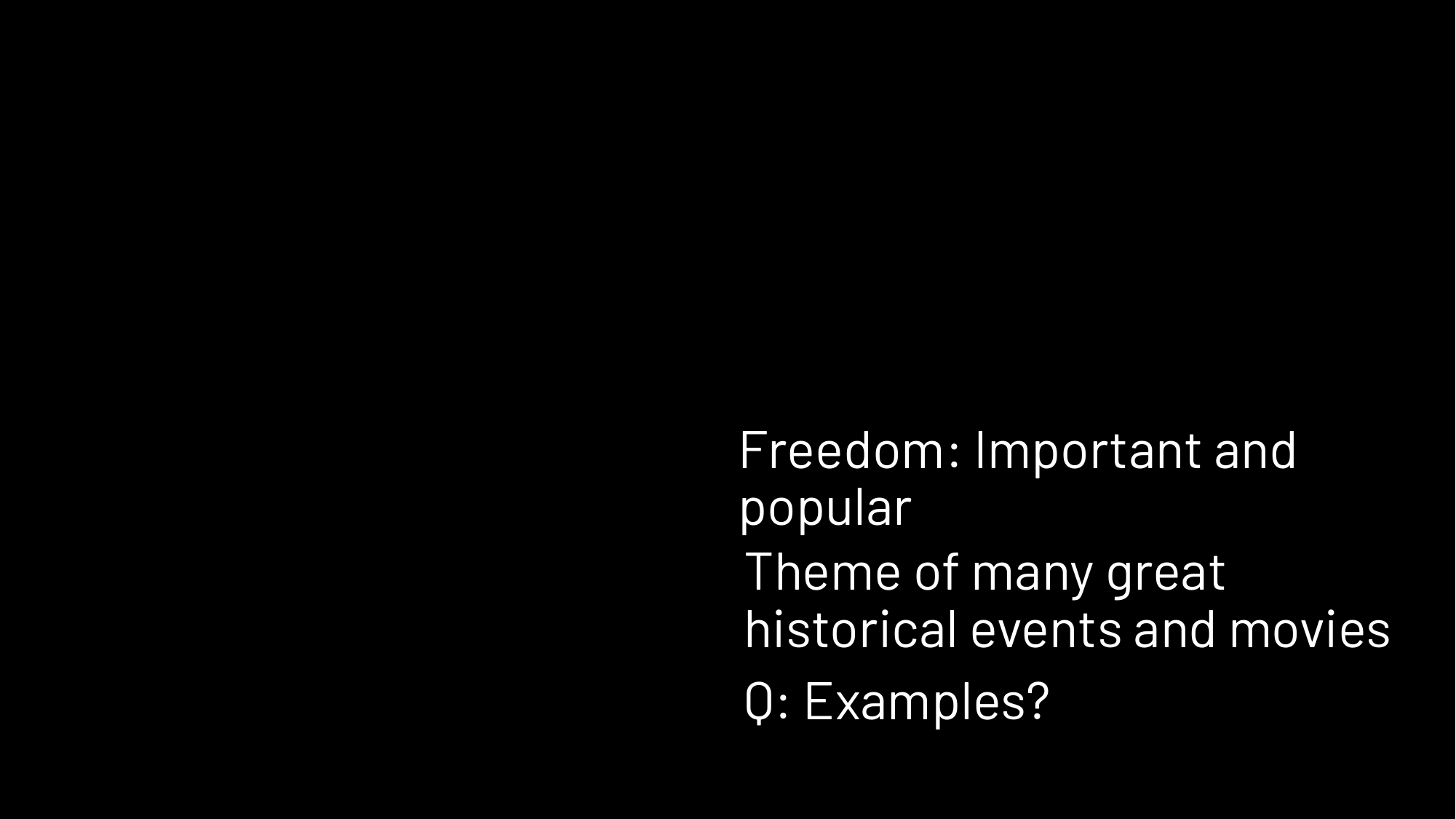

# Freedom: Important and popular
Theme of many great historical events and movies
Q: Examples?